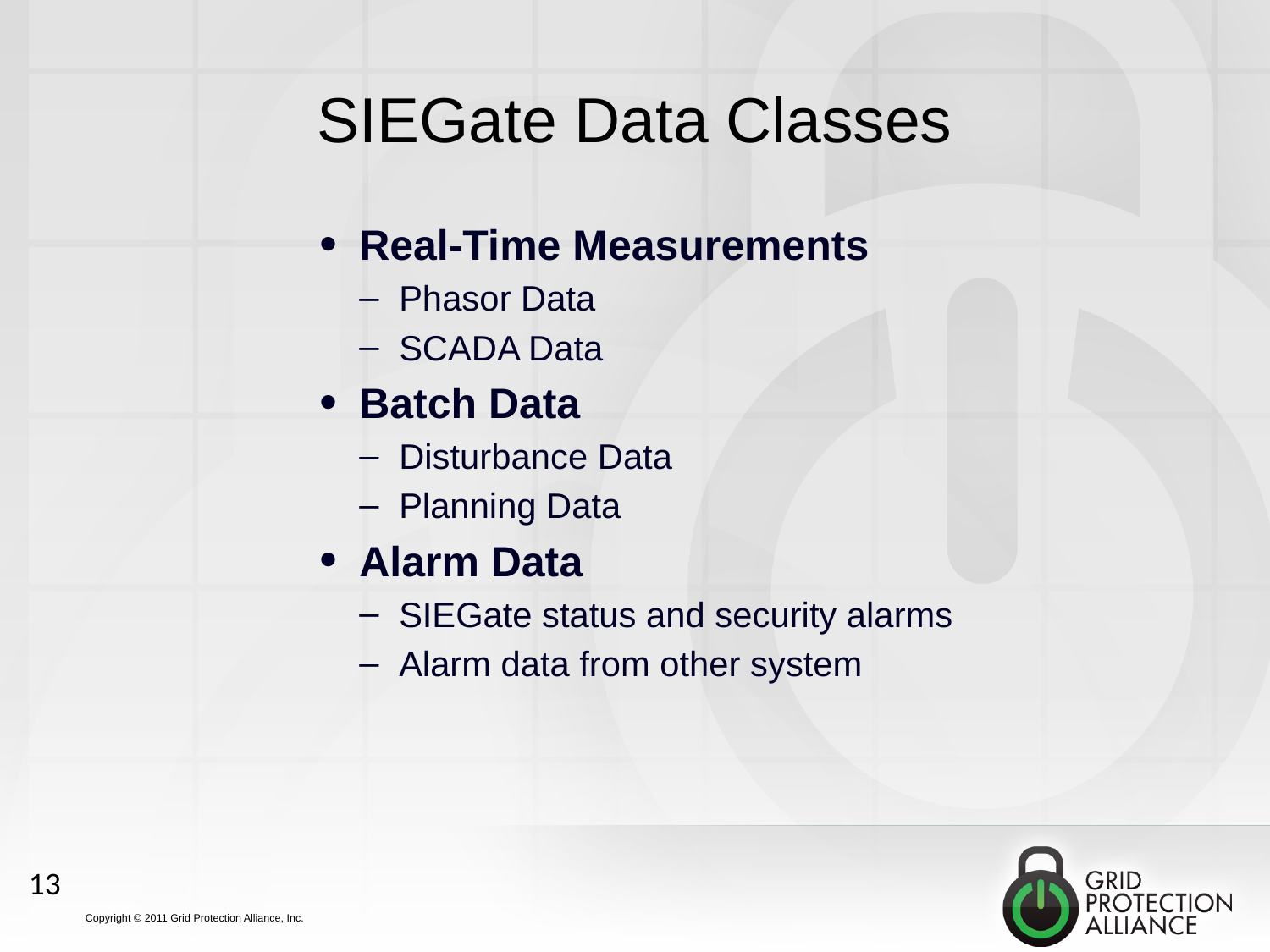

# SIEGate Data Classes
Real-Time Measurements
Phasor Data
SCADA Data
Batch Data
Disturbance Data
Planning Data
Alarm Data
SIEGate status and security alarms
Alarm data from other system